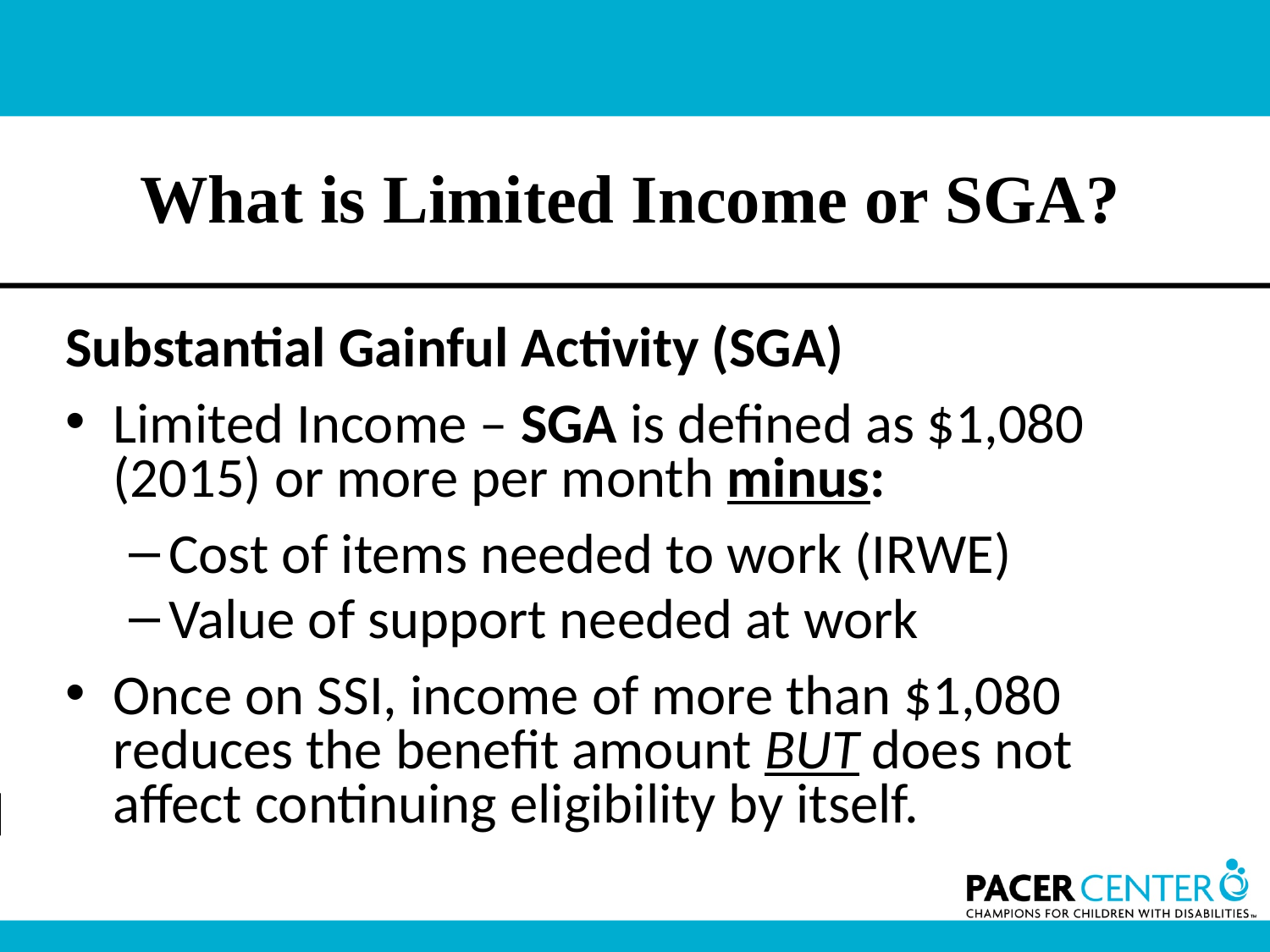

# What is Limited Income or SGA?
Substantial Gainful Activity (SGA)
Limited Income – SGA is defined as $1,080 (2015) or more per month minus:
Cost of items needed to work (IRWE)
Value of support needed at work
Once on SSI, income of more than $1,080 reduces the benefit amount BUT does not affect continuing eligibility by itself.